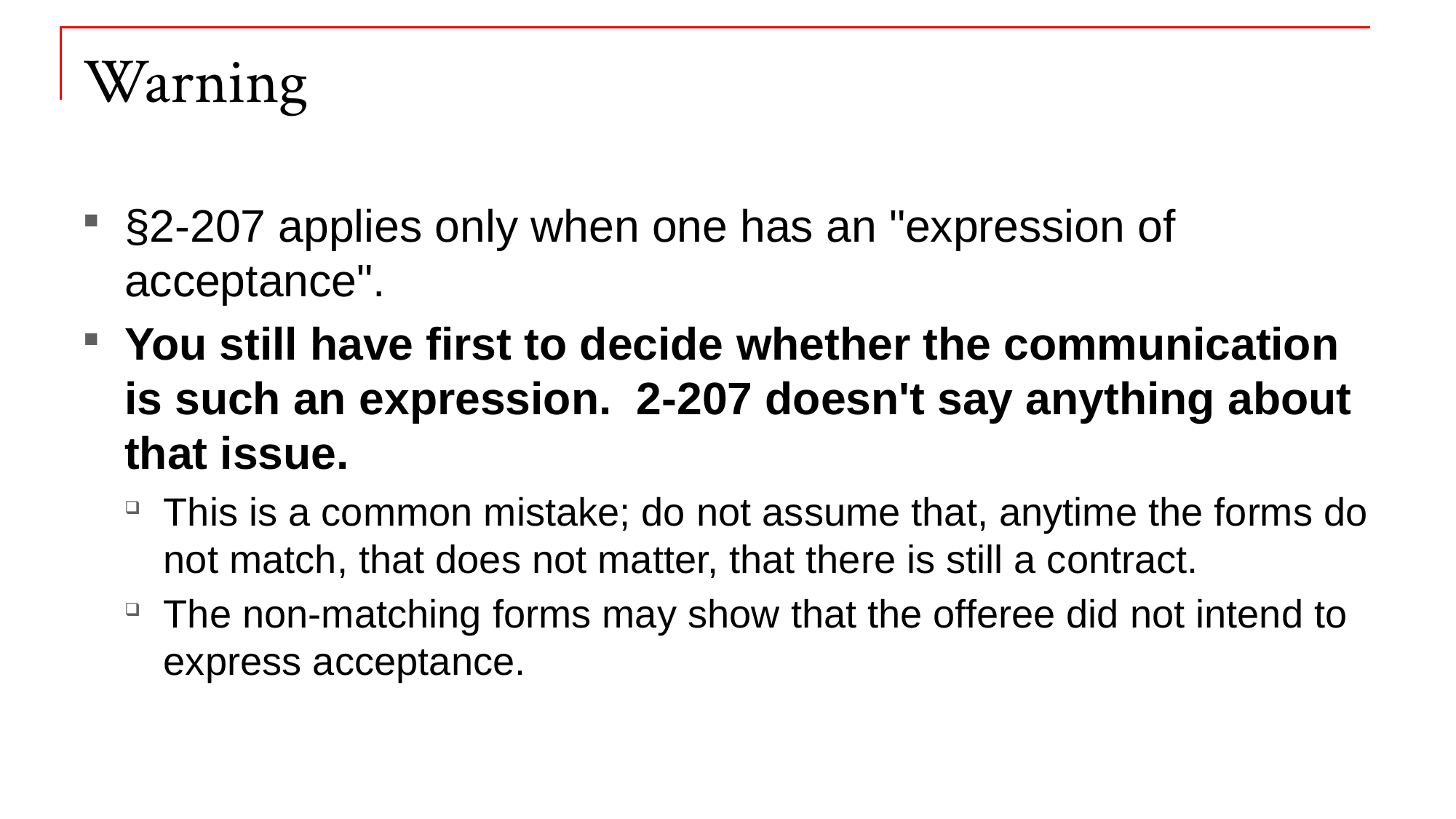

# Warning
§2-207 applies only when one has an "expression of acceptance".
You still have first to decide whether the communication is such an expression.  2-207 doesn't say anything about that issue.
This is a common mistake; do not assume that, anytime the forms do not match, that does not matter, that there is still a contract.
The non-matching forms may show that the offeree did not intend to express acceptance.